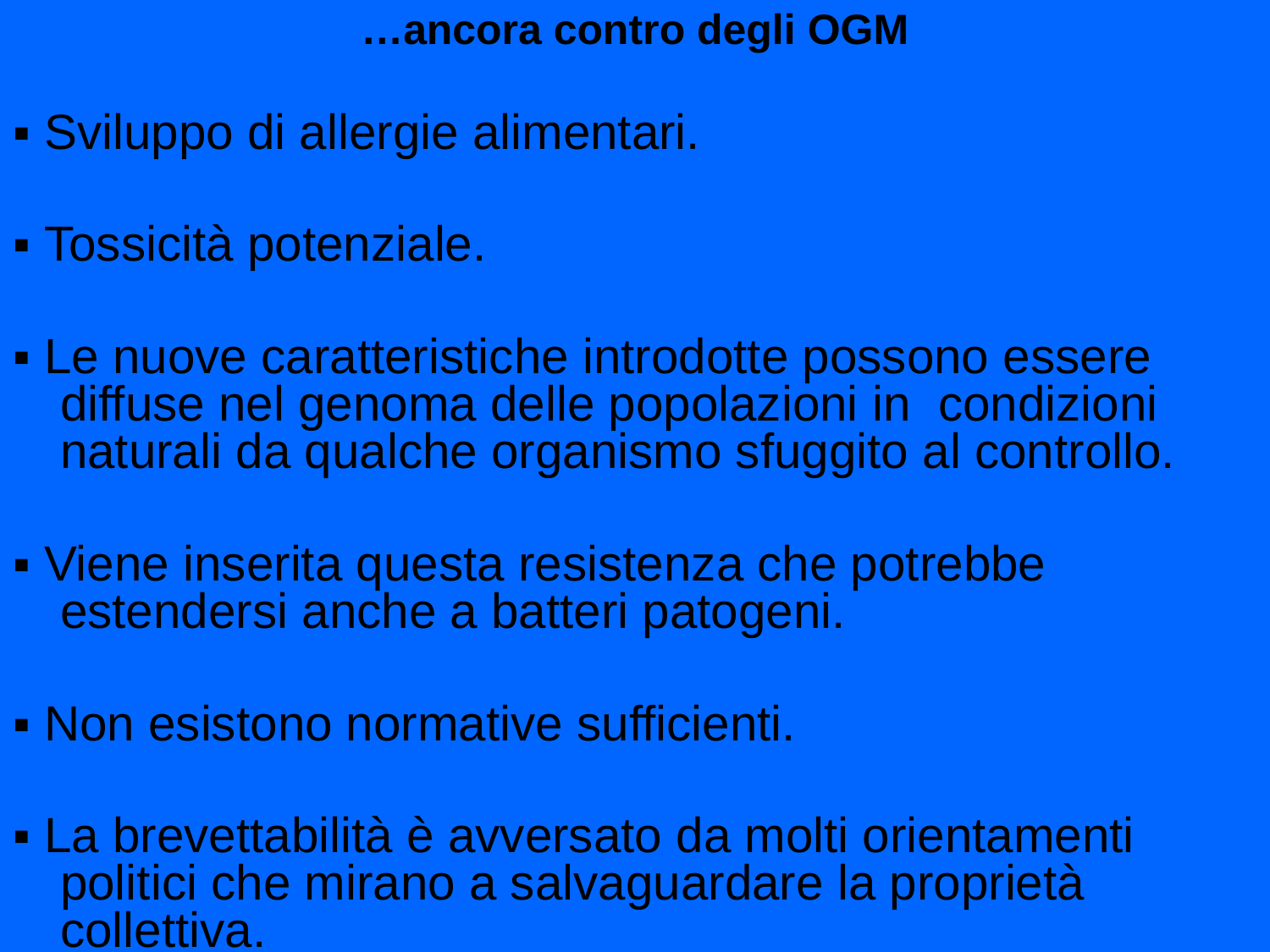

…ancora contro degli OGM

▪ Sviluppo di allergie alimentari.

▪ Tossicità potenziale.

▪ Le nuove caratteristiche introdotte possono essere diffuse nel genoma delle popolazioni in  condizioni naturali da qualche organismo sfuggito al controllo.

▪ Viene inserita questa resistenza che potrebbe estendersi anche a batteri patogeni.

▪ Non esistono normative sufficienti.

▪ La brevettabilità è avversato da molti orientamenti politici che mirano a salvaguardare la proprietà collettiva.